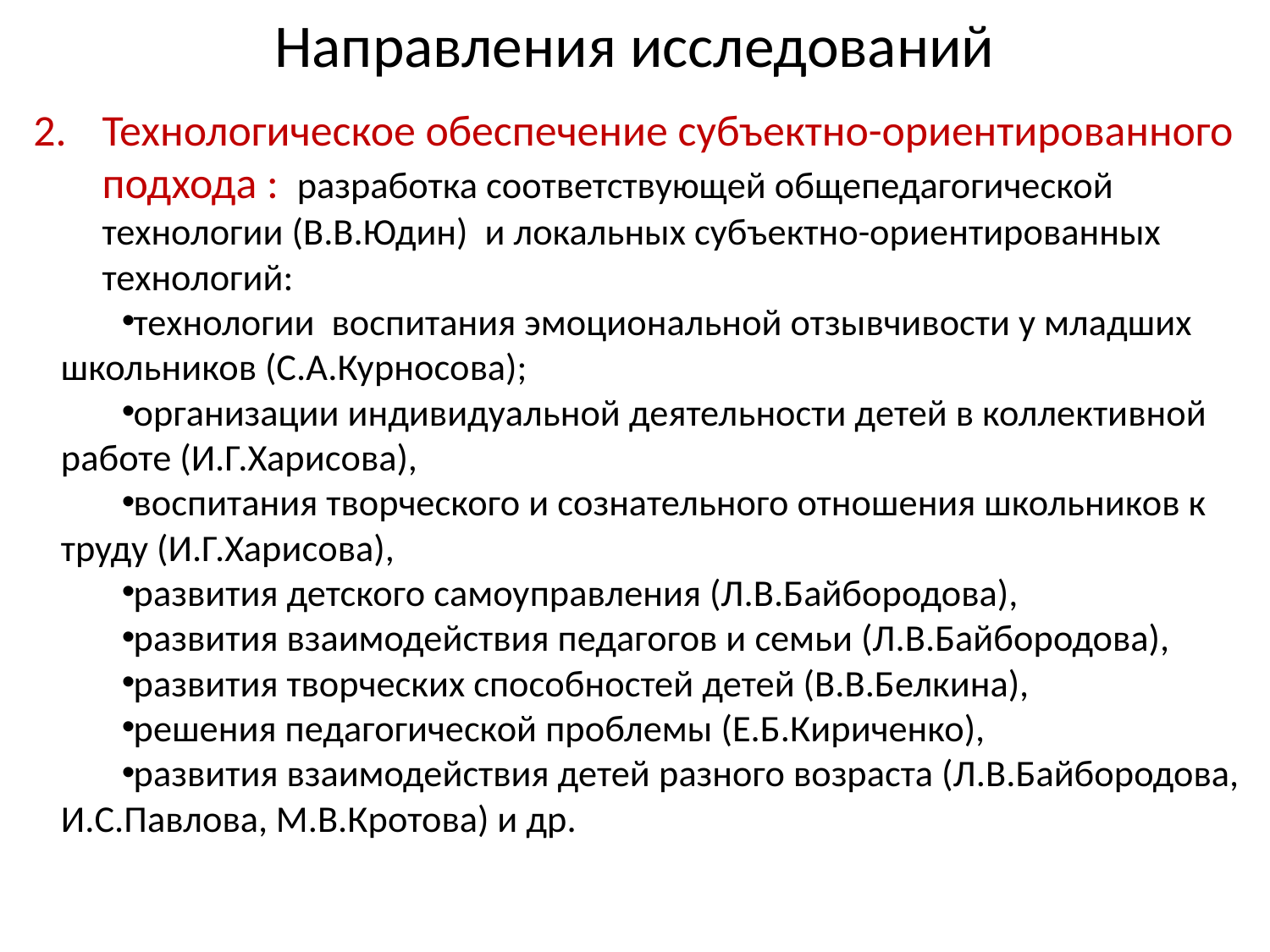

# Направления исследований
Технологическое обеспечение субъектно-ориентированного подхода :  разработка соответствующей общепедагогической технологии (В.В.Юдин)  и локальных субъектно-ориентированных  технологий:
технологии  воспитания эмоциональной отзывчивости у младших школьников (С.А.Курносова);
организации индивидуальной деятельности детей в коллективной работе (И.Г.Харисова),
воспитания творческого и сознательного отношения школьников к труду (И.Г.Харисова),
развития детского самоуправления (Л.В.Байбородова),
развития взаимодействия педагогов и семьи (Л.В.Байбородова),
развития творческих способностей детей (В.В.Белкина),
решения педагогической проблемы (Е.Б.Кириченко),
развития взаимодействия детей разного возраста (Л.В.Байбородова, И.С.Павлова, М.В.Кротова) и др.